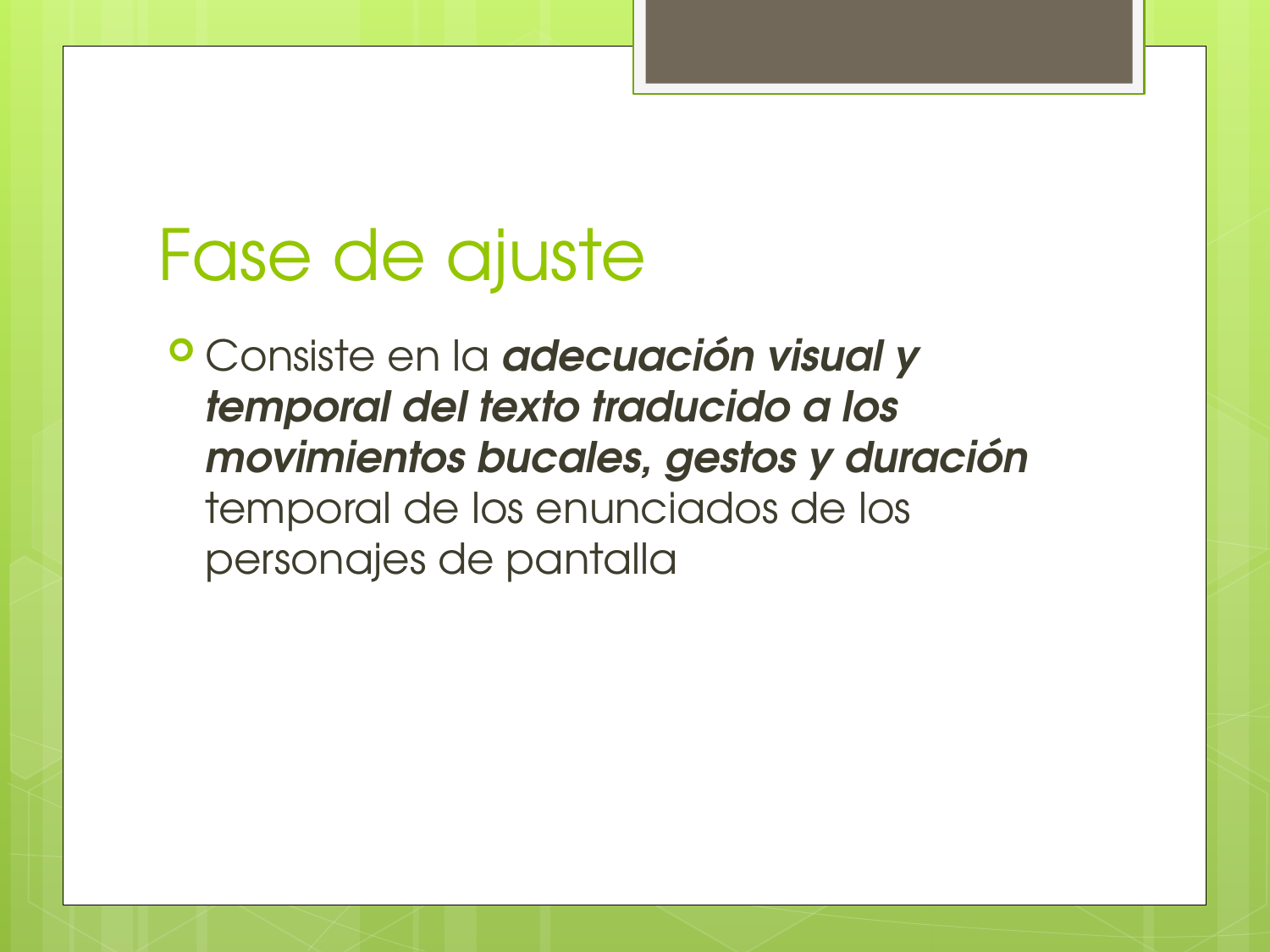

# Fase de ajuste
Consiste en la adecuación visual y temporal del texto traducido a los movimientos bucales, gestos y duración temporal de los enunciados de los personajes de pantalla